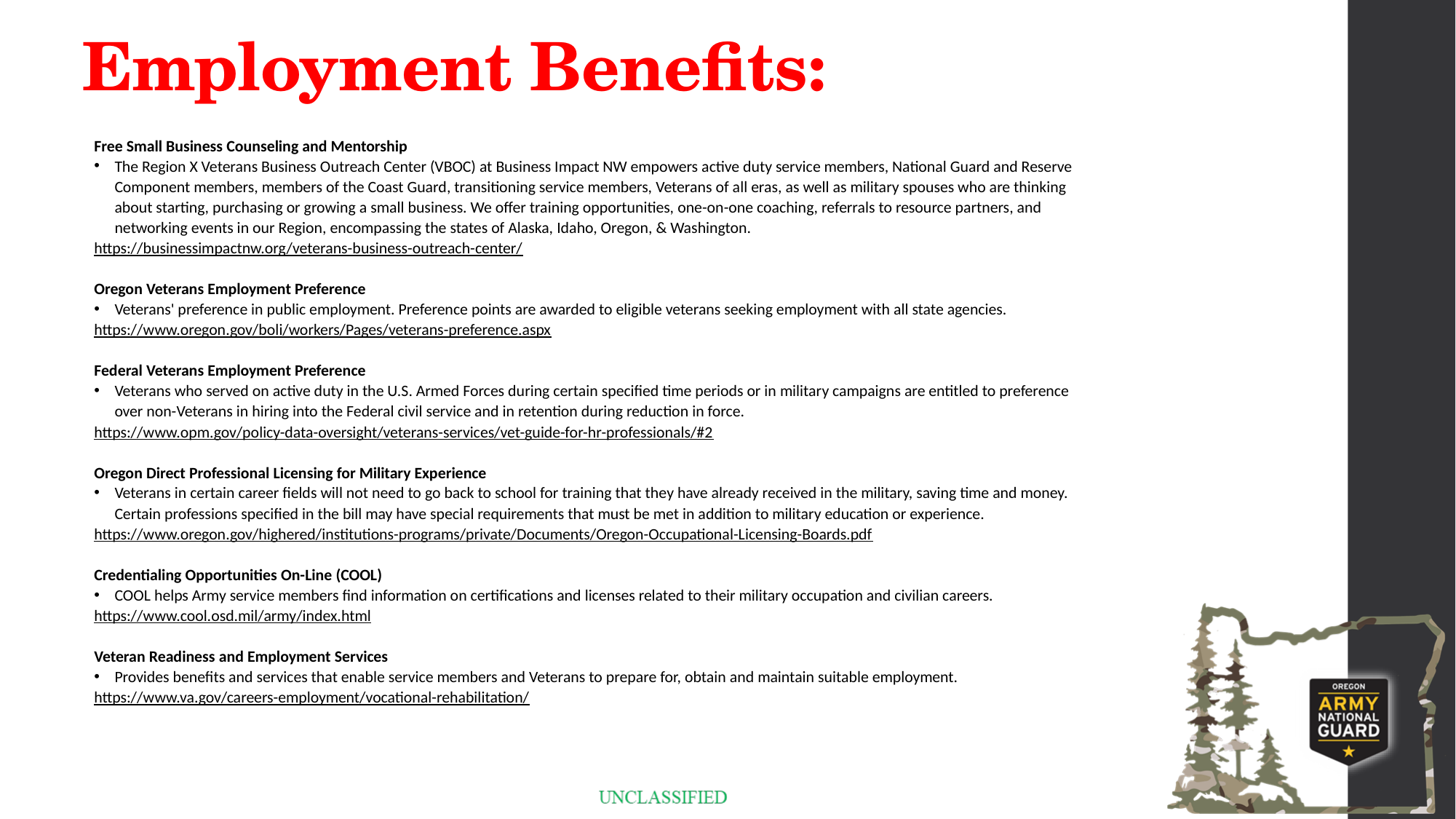

# Employment Benefits:

Free Small Business Counseling and Mentorship
The Region X Veterans Business Outreach Center (VBOC) at Business Impact NW empowers active duty service members, National Guard and Reserve Component members, members of the Coast Guard, transitioning service members, Veterans of all eras, as well as military spouses who are thinking about starting, purchasing or growing a small business. We offer training opportunities, one-on-one coaching, referrals to resource partners, and networking events in our Region, encompassing the states of Alaska, Idaho, Oregon, & Washington.
https://businessimpactnw.org/veterans-business-outreach-center/

Oregon Veterans Employment Preference
Veterans' preference in public employment. Preference points are awarded to eligible veterans seeking employment with all state agencies.
https://www.oregon.gov/boli/workers/Pages/veterans-preference.aspx

Federal Veterans Employment Preference
Veterans who served on active duty in the U.S. Armed Forces during certain specified time periods or in military campaigns are entitled to preference over non-Veterans in hiring into the Federal civil service and in retention during reduction in force.
https://www.opm.gov/policy-data-oversight/veterans-services/vet-guide-for-hr-professionals/#2

Oregon Direct Professional Licensing for Military Experience
Veterans in certain career fields will not need to go back to school for training that they have already received in the military, saving time and money. Certain professions specified in the bill may have special requirements that must be met in addition to military education or experience.
https://www.oregon.gov/highered/institutions-programs/private/Documents/Oregon-Occupational-Licensing-Boards.pdf

Credentialing Opportunities On-Line (COOL)
COOL helps Army service members find information on certifications and licenses related to their military occupation and civilian careers.
https://www.cool.osd.mil/army/index.html

Veteran Readiness and Employment Services
Provides benefits and services that enable service members and Veterans to prepare for, obtain and maintain suitable employment.
https://www.va.gov/careers-employment/vocational-rehabilitation/